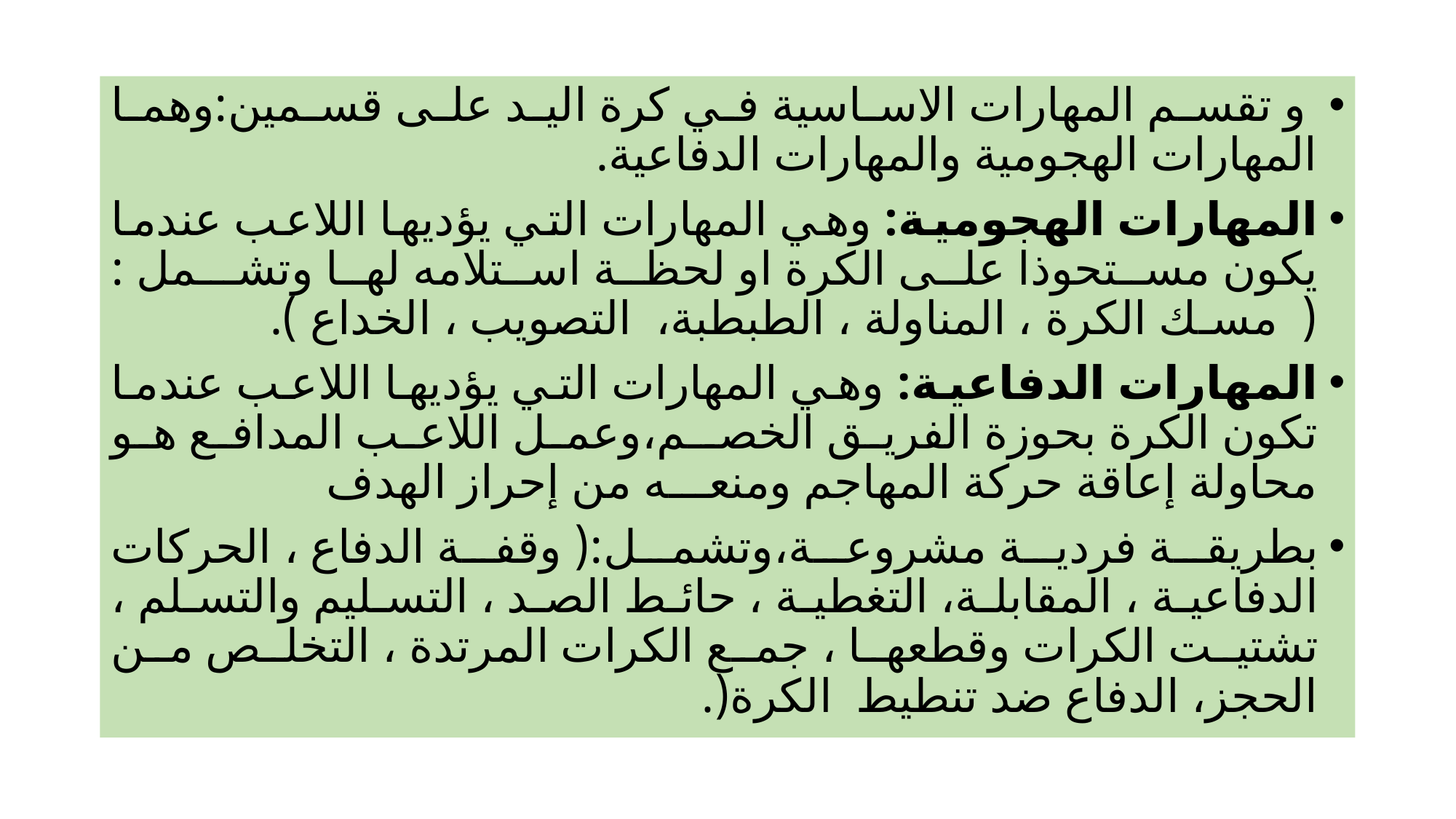

و تقسم المهارات الاساسية في كرة اليد على قسمين:وهما المهارات الهجومية والمهارات الدفاعية.
المهارات الهجومية: وهي المهارات التي يؤديها اللاعب عندما يكون مستحوذا على الكرة او لحظة استلامه لها وتشـمل :(  مسـك الكرة ، المناولة ، الطبطبة،  التصويب ، الخداع ).
المهارات الدفاعية: وهي المهارات التي يؤديها اللاعب عندما تكون الكرة بحوزة الفريق الخصـم،وعمل اللاعب المدافع هو محاولة إعاقة حركة المهاجم ومنعـــه من إحراز الهدف
بطريقة فردية مشروعة،وتشمل:( وقفة الدفاع ، الحركات الدفاعية ، المقابلة، التغطية ، حائط الصد ، التسليم والتسلم ، تشتيت الكرات وقطعها ، جمع الكرات المرتدة ، التخلص من الحجز، الدفاع ضد تنطيط  الكرة(.